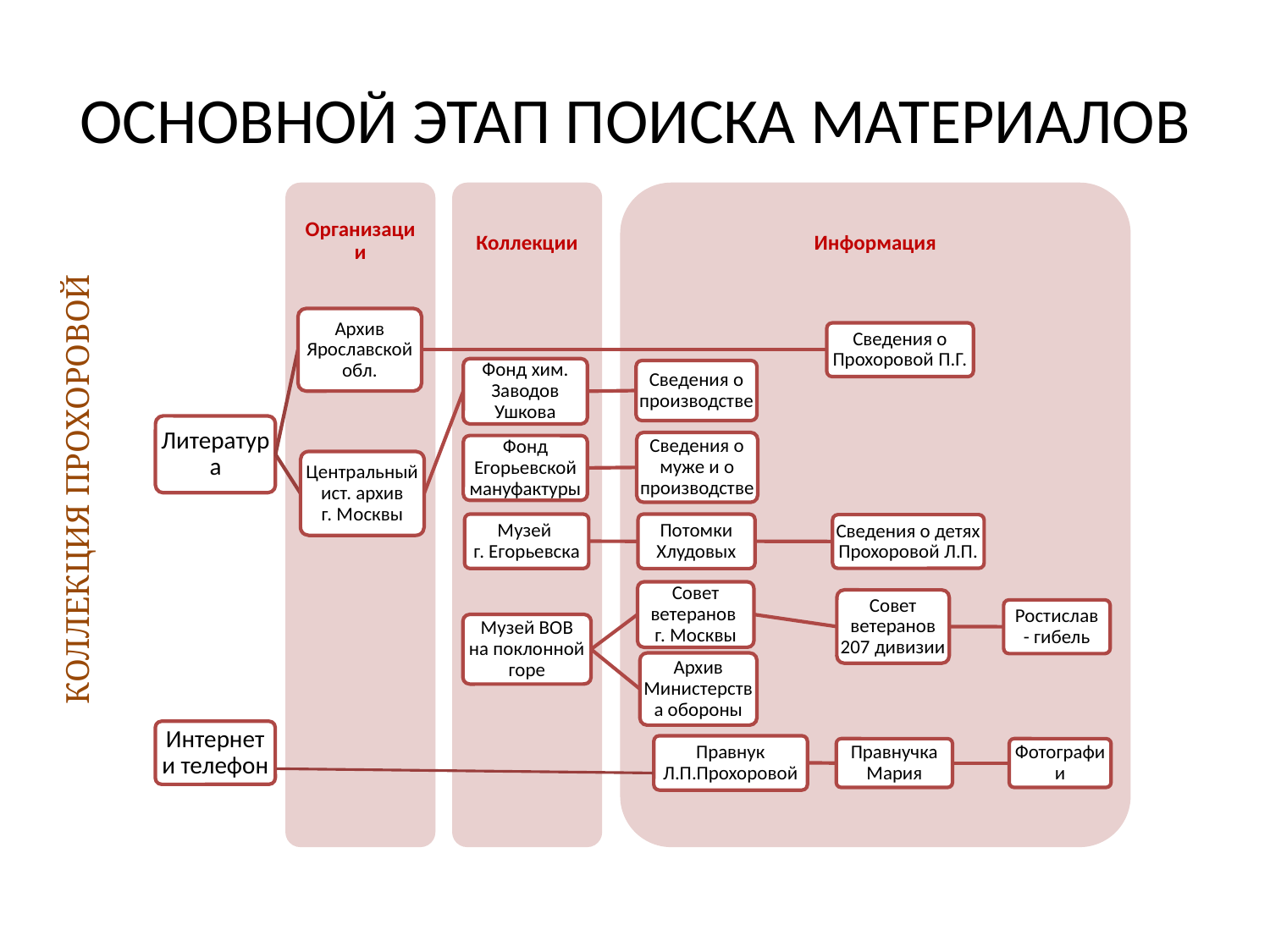

# ОСНОВНОЙ ЭТАП ПОИСКА МАТЕРИАЛОВ
Информация

Коллекции

Организации

Литература

Центральный ист. архив
г. Москвы

Фонд хим. Заводов Ушкова

Сведения о производстве

Фонд Егорьевской мануфактуры

Сведения о муже и о производстве

Музей
г. Егорьевска

Потомки Хлудовых

Сведения о детях
Прохоровой Л.П.

Музей ВОВ
на поклонной горе

Совет ветеранов
г. Москвы

Совет ветеранов 207 дивизии

Ростислав
- гибель

Архив Министерства обороны

Правнук
Л.П.Прохоровой

Правнучка
Мария

Фотографии

Интернет
и телефон

Архив Ярославской обл.

Сведения о Прохоровой П.Г.
КОЛЛЕКЦИЯ ПРОХОРОВОЙ